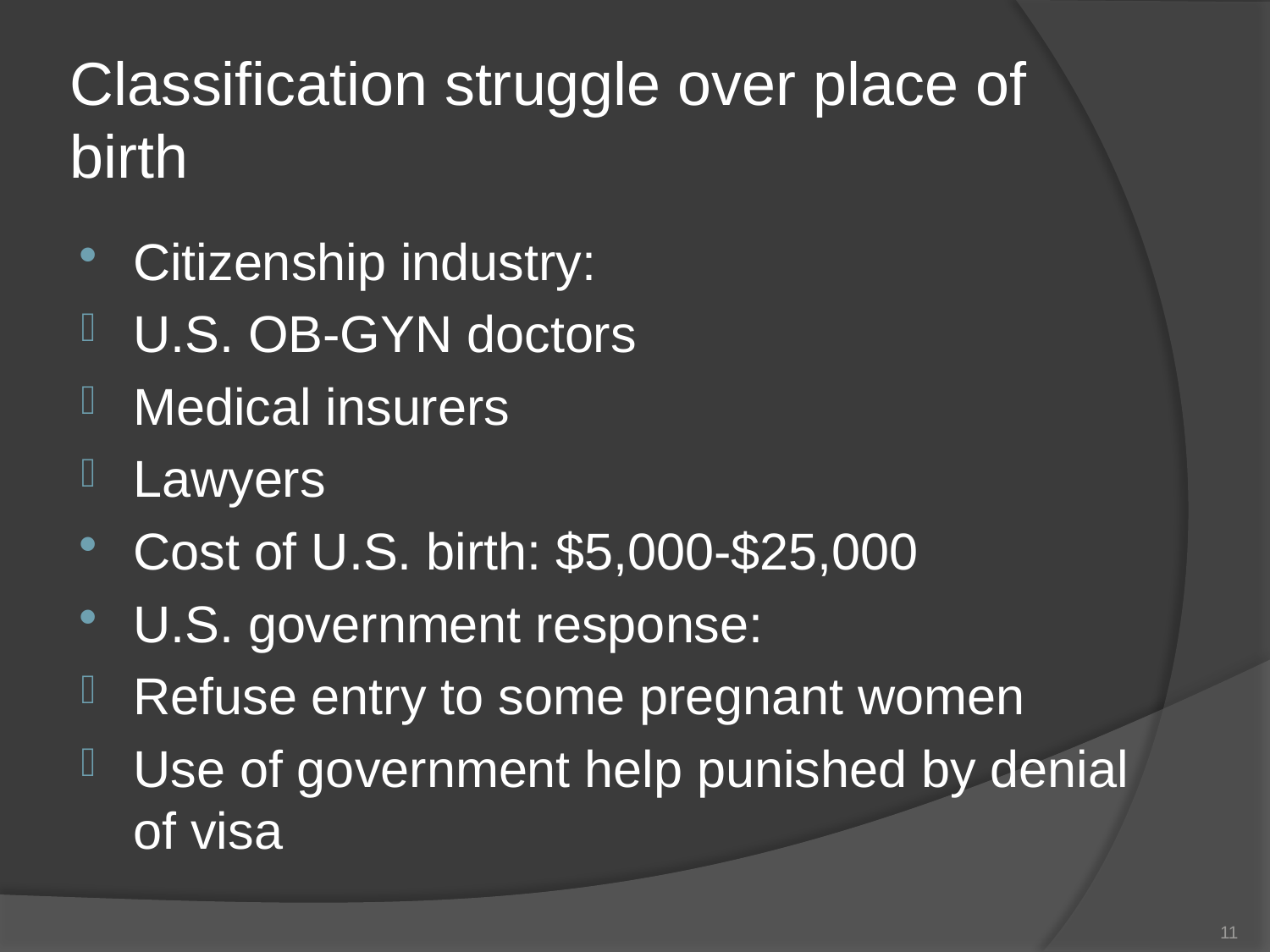

# Classification struggle over place of birth
Citizenship industry:
U.S. OB-GYN doctors
Medical insurers
Lawyers
Cost of U.S. birth: $5,000-$25,000
U.S. government response:
Refuse entry to some pregnant women
Use of government help punished by denial of visa
11